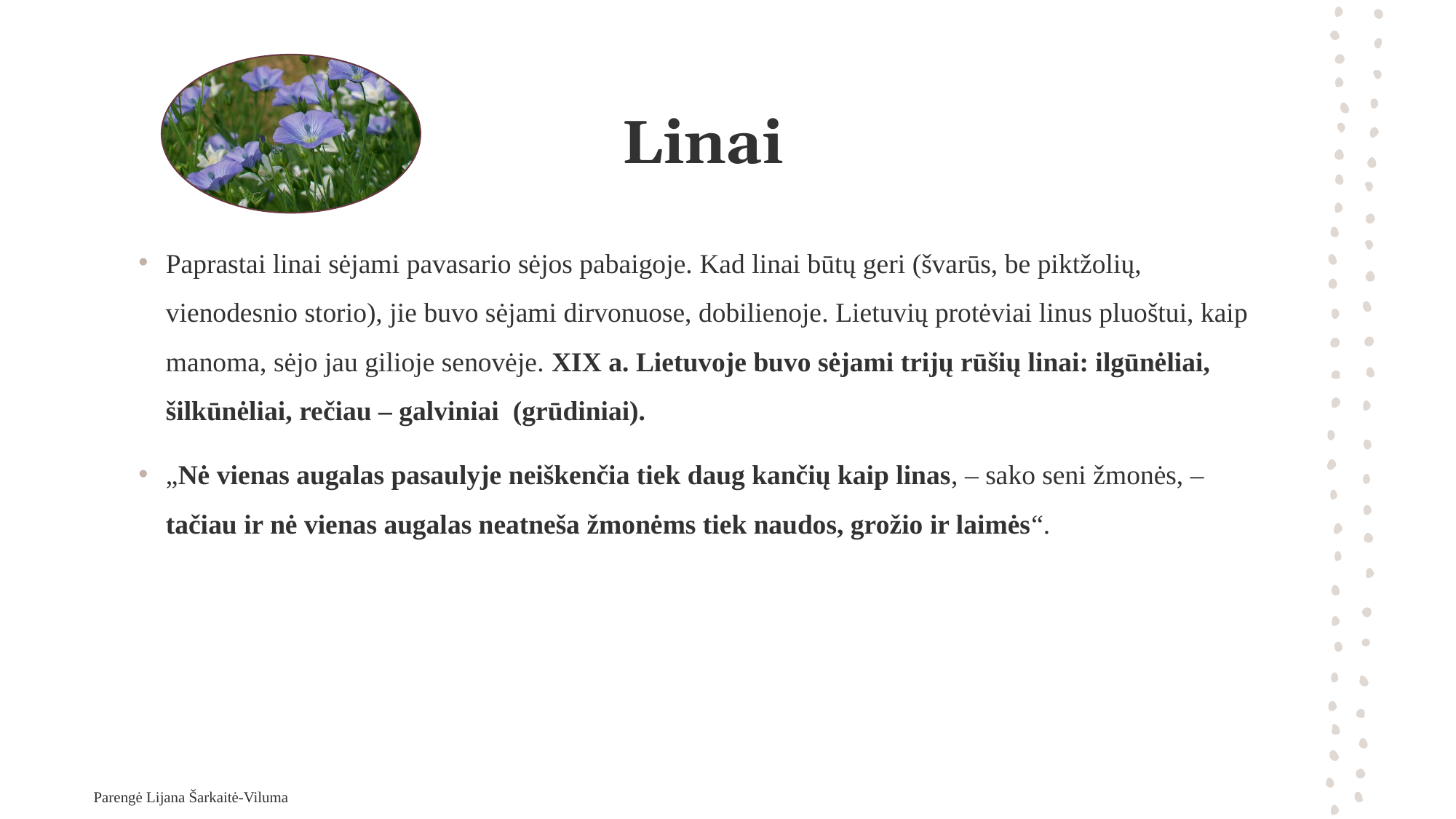

# Linai
Paprastai linai sėjami pavasario sėjos pabaigoje. Kad linai būtų geri (švarūs, be piktžolių, vienodesnio storio), jie buvo sėjami dirvonuose, dobilienoje. Lietuvių protėviai linus pluoštui, kaip manoma, sėjo jau gilioje senovėje. XIX a. Lietuvoje buvo sėjami trijų rūšių linai: ilgūnėliai, šilkūnėliai, rečiau – galviniai  (grūdiniai).
„Nė vienas augalas pasaulyje neiškenčia tiek daug kančių kaip linas, – sako seni žmonės, – tačiau ir nė vienas augalas neatneša žmonėms tiek naudos, grožio ir laimės“.

Parengė Lijana Šarkaitė-Viluma